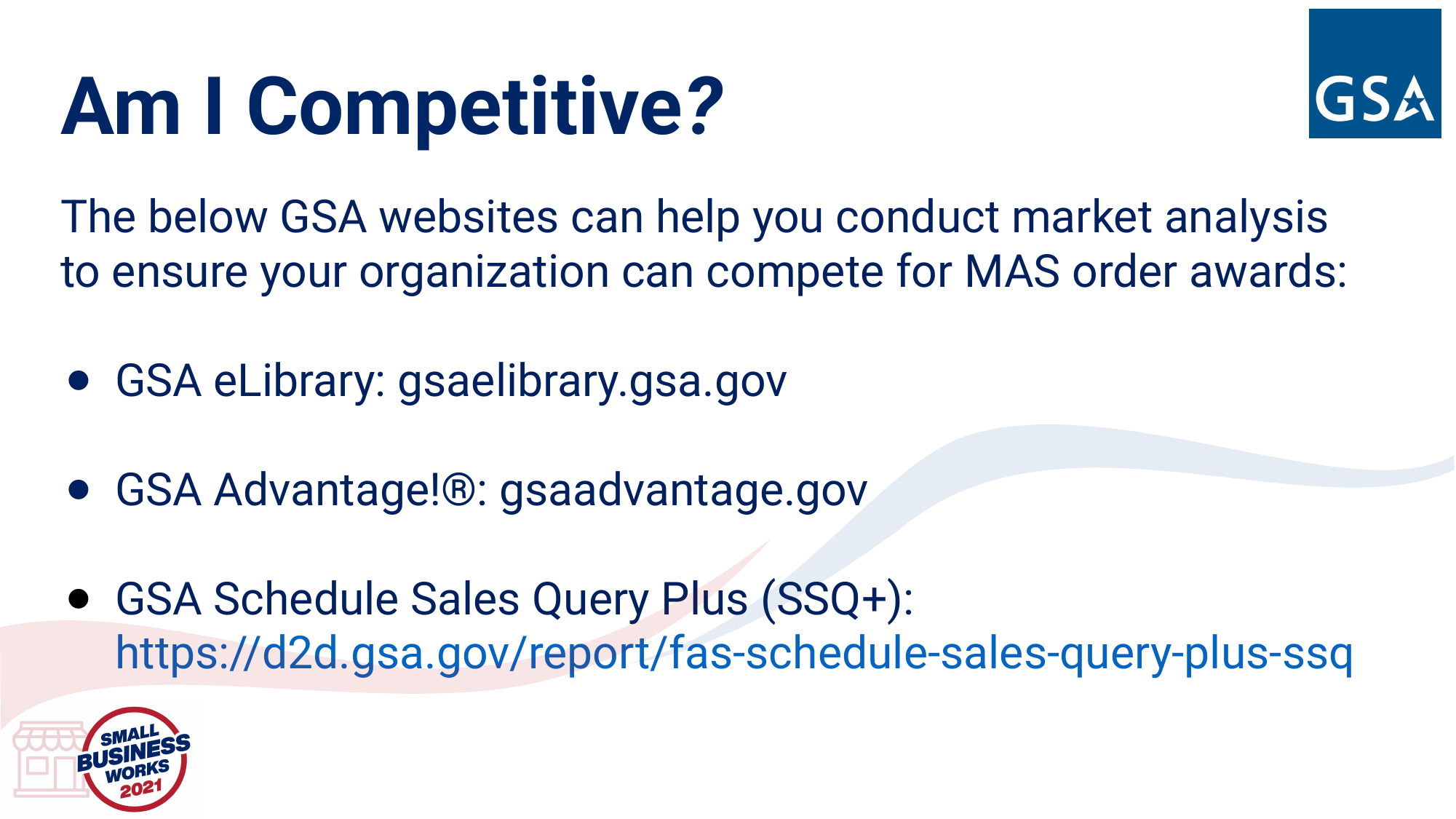

# Am I Competitive?
The below GSA websites can help you conduct market analysis to ensure your organization can compete for MAS order awards:

GSA eLibrary: gsaelibrary.gsa.gov

GSA Advantage!®: gsaadvantage.gov

GSA Schedule Sales Query Plus (SSQ+): https://d2d.gsa.gov/report/fas-schedule-sales-query-plus-ssq